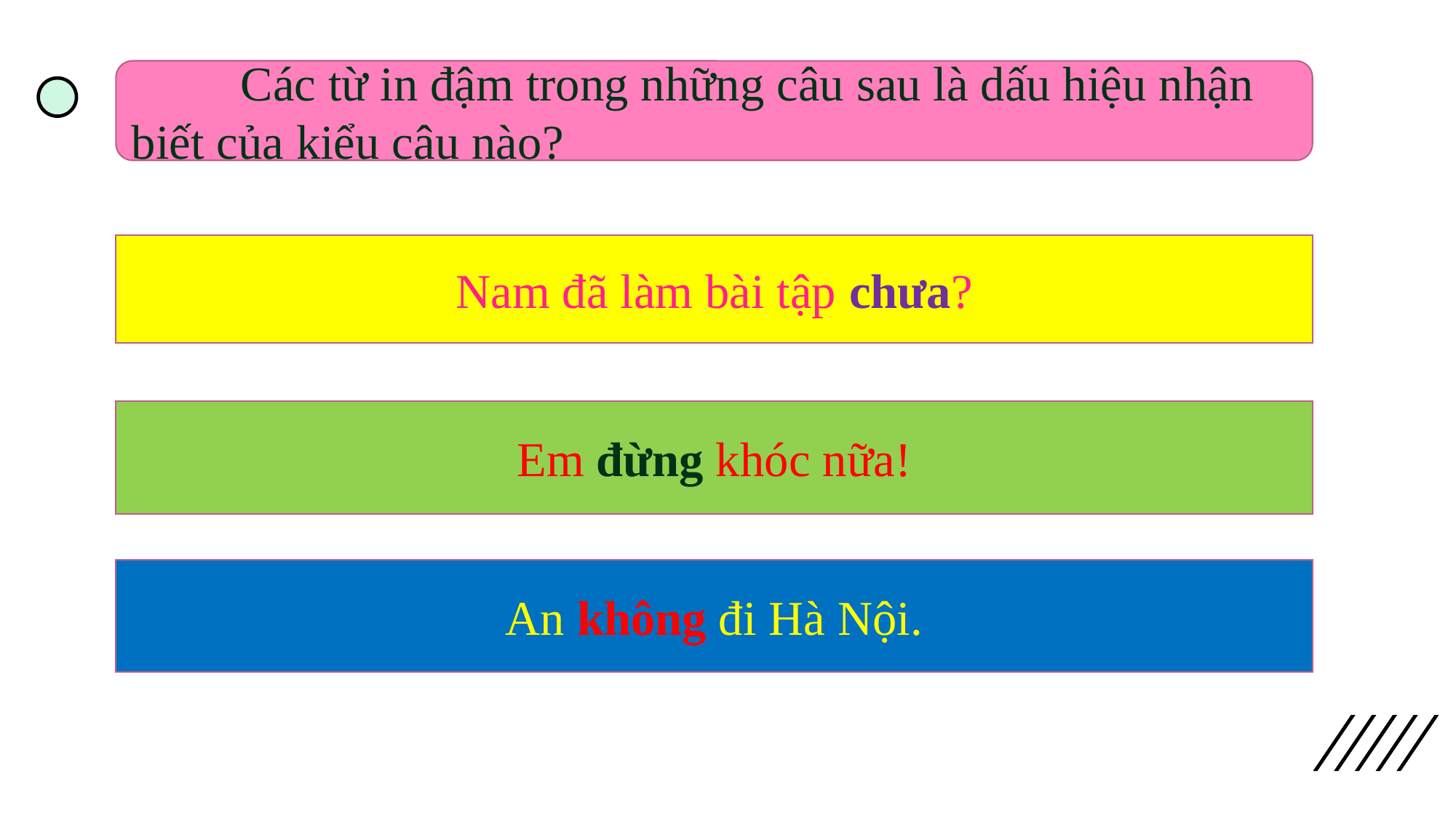

Các từ in đậm trong những câu sau là dấu hiệu nhận biết của kiểu câu nào?
Nam đã làm bài tập chưa?

Em đừng khóc nữa!
An không đi Hà Nội.